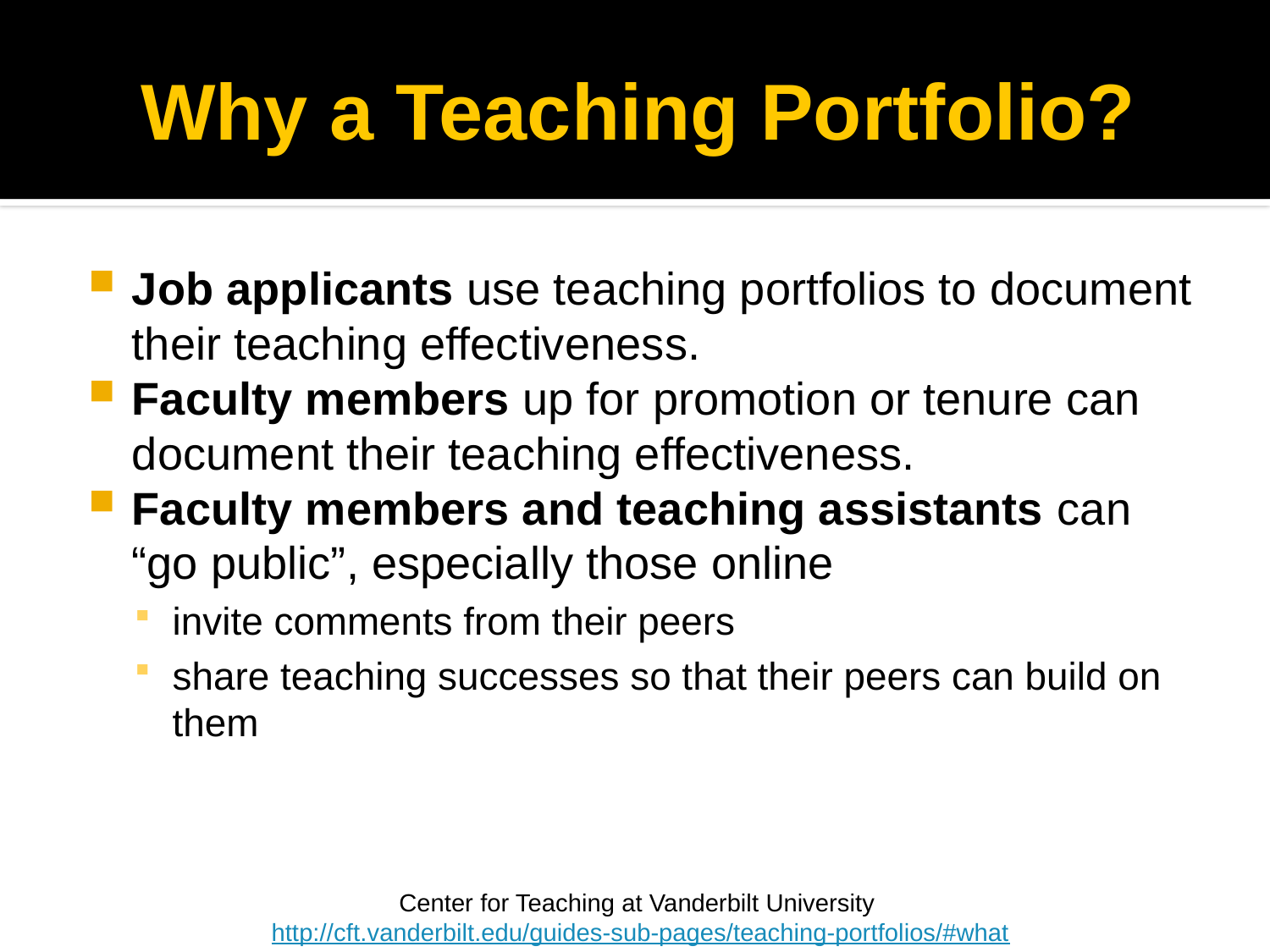

# Why a Teaching Portfolio?
Job applicants use teaching portfolios to document their teaching effectiveness.
Faculty members up for promotion or tenure can document their teaching effectiveness.
Faculty members and teaching assistants can “go public”, especially those online
invite comments from their peers
share teaching successes so that their peers can build on them

Center for Teaching at Vanderbilt University
http://cft.vanderbilt.edu/guides-sub-pages/teaching-portfolios/#what